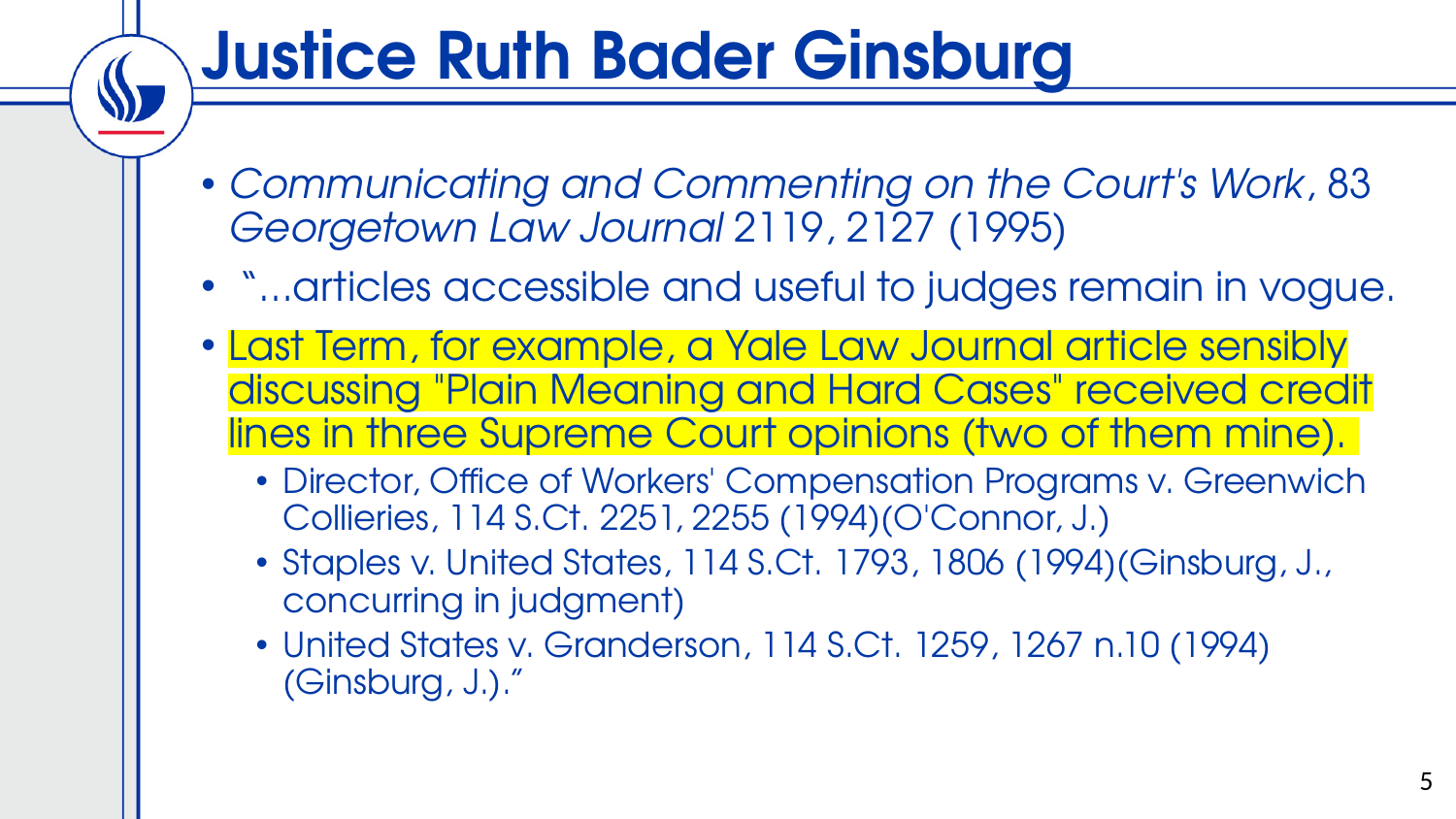

Justice Ruth Bader Ginsburg
Communicating and Commenting on the Court's Work, 83 Georgetown Law Journal 2119, 2127 (1995)
 “…articles accessible and useful to judges remain in vogue.
Last Term, for example, a Yale Law Journal article sensibly discussing "Plain Meaning and Hard Cases" received credit lines in three Supreme Court opinions (two of them mine).
Director, Office of Workers' Compensation Programs v. Greenwich Collieries, 114 S.Ct. 2251, 2255 (1994)(O'Connor, J.)
Staples v. United States, 114 S.Ct. 1793, 1806 (1994)(Ginsburg, J., concurring in judgment)
United States v. Granderson, 114 S.Ct. 1259, 1267 n.10 (1994)(Ginsburg, J.).”

5